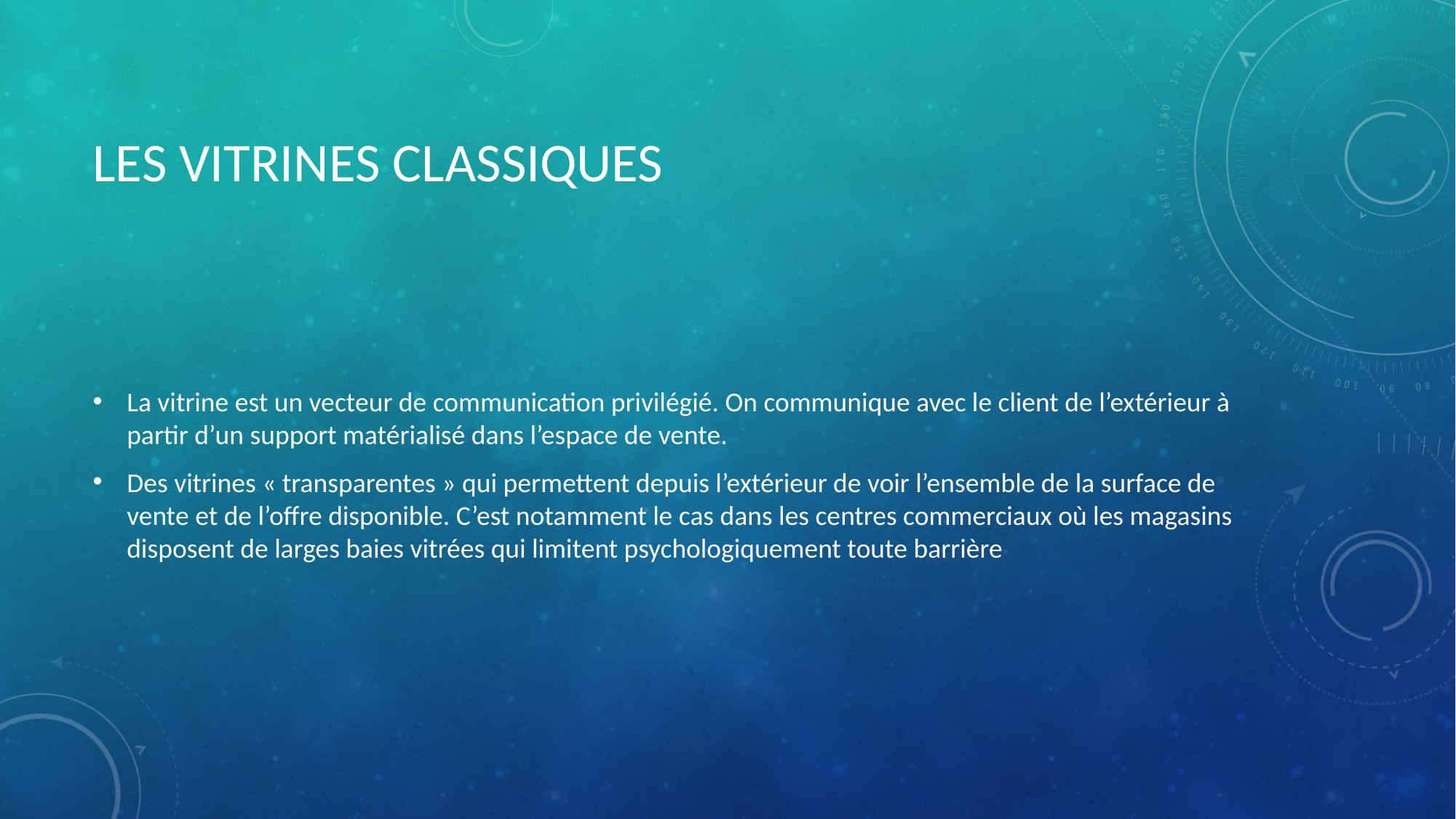

# Les vitrines classiques
La vitrine est un vecteur de communication privilégié. On communique avec le client de l’extérieur à partir d’un support matérialisé dans l’espace de vente.
Des vitrines « transparentes » qui permettent depuis l’extérieur de voir l’ensemble de la surface de vente et de l’offre disponible. C’est notamment le cas dans les centres commerciaux où les magasins disposent de larges baies vitrées qui limitent psychologiquement toute barrière